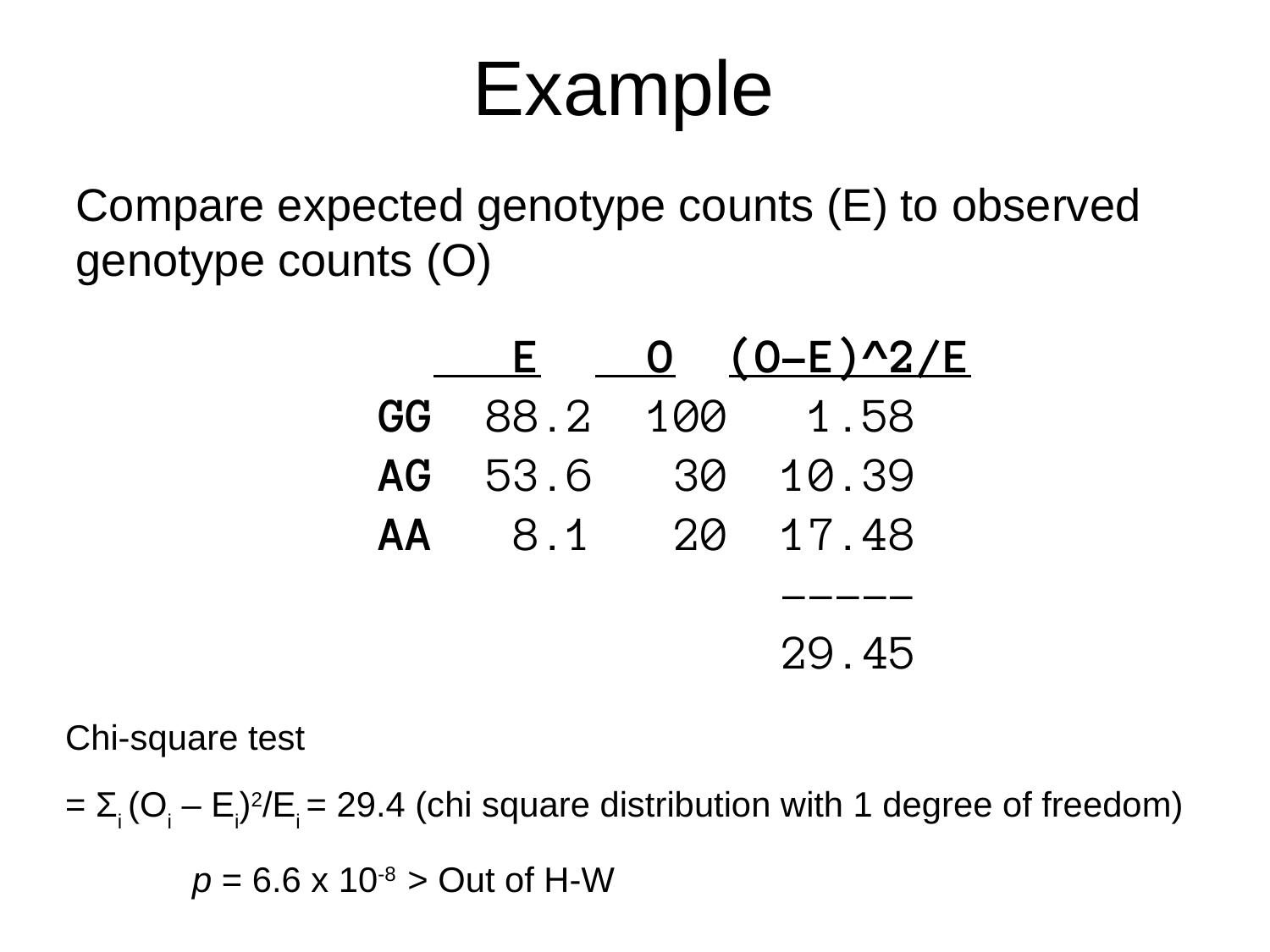

Example

Compare expected genotype counts (E) to observed genotype counts (O)
       E    O  (O-E)^2/E
GG  88.2  100   1.58
AG  53.6   30  10.39
AA   8.1   20  17.48
               -----
               29.45

Chi-square test
= Σi (Oi – Ei)2/Ei = 29.4 (chi square distribution with 1 degree of freedom)
		p = 6.6 x 10-8  > Out of H-W